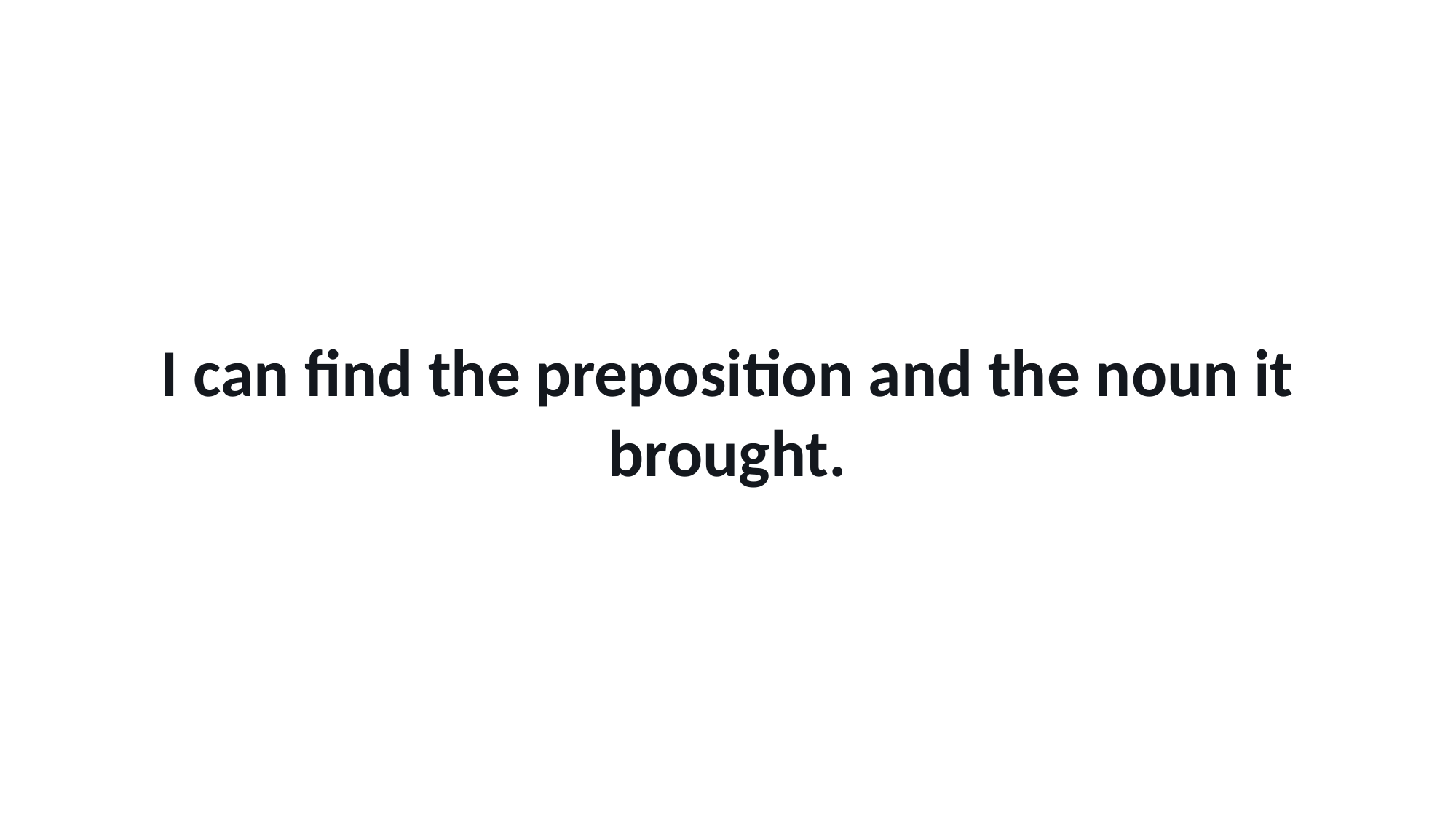

I can find the preposition and the noun it brought.